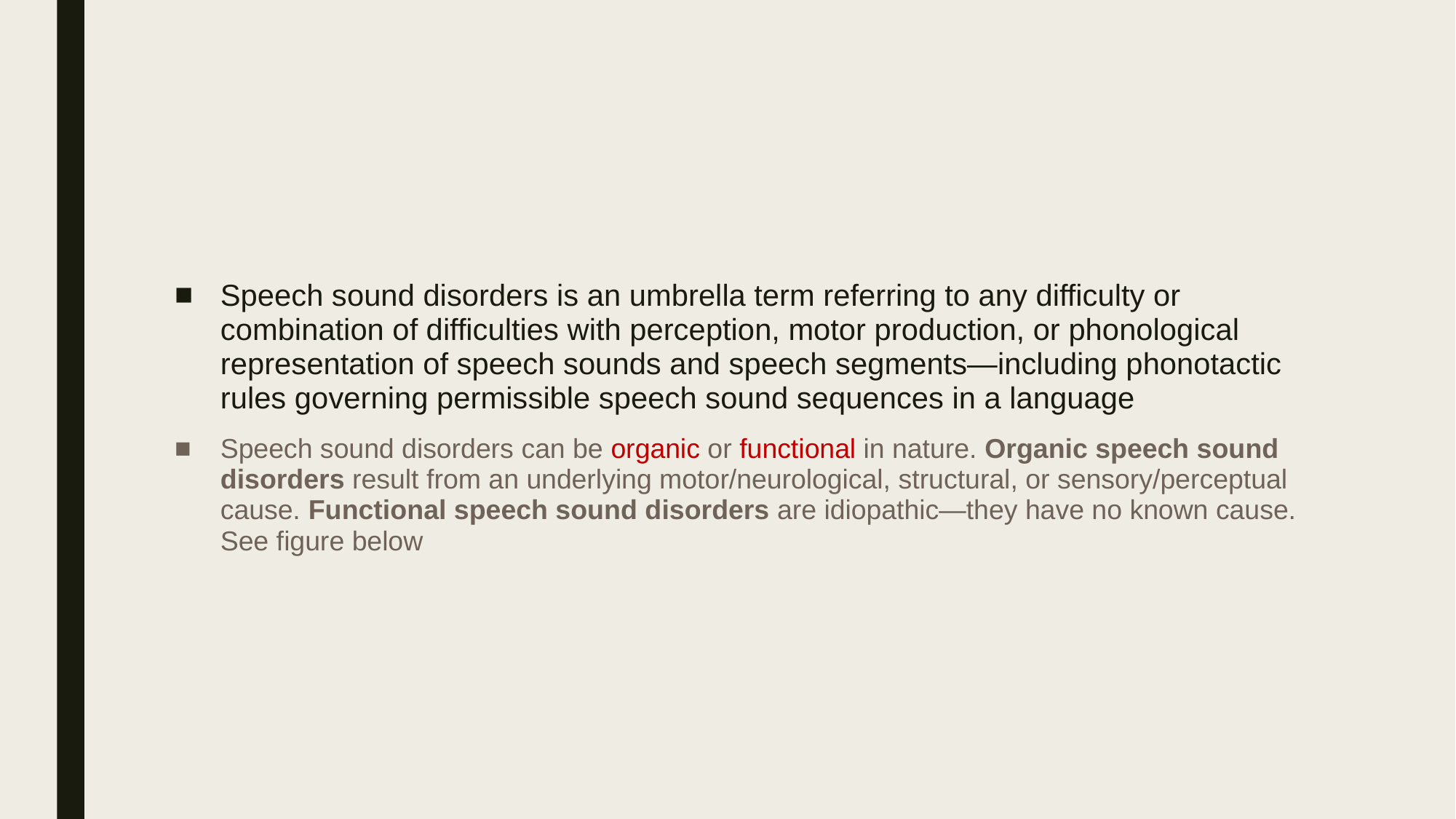

#
Speech sound disorders is an umbrella term referring to any difficulty or combination of difficulties with perception, motor production, or phonological representation of speech sounds and speech segments—including phonotactic rules governing permissible speech sound sequences in a language
Speech sound disorders can be organic or functional in nature. Organic speech sound disorders result from an underlying motor/neurological, structural, or sensory/perceptual cause. Functional speech sound disorders are idiopathic—they have no known cause. See figure below